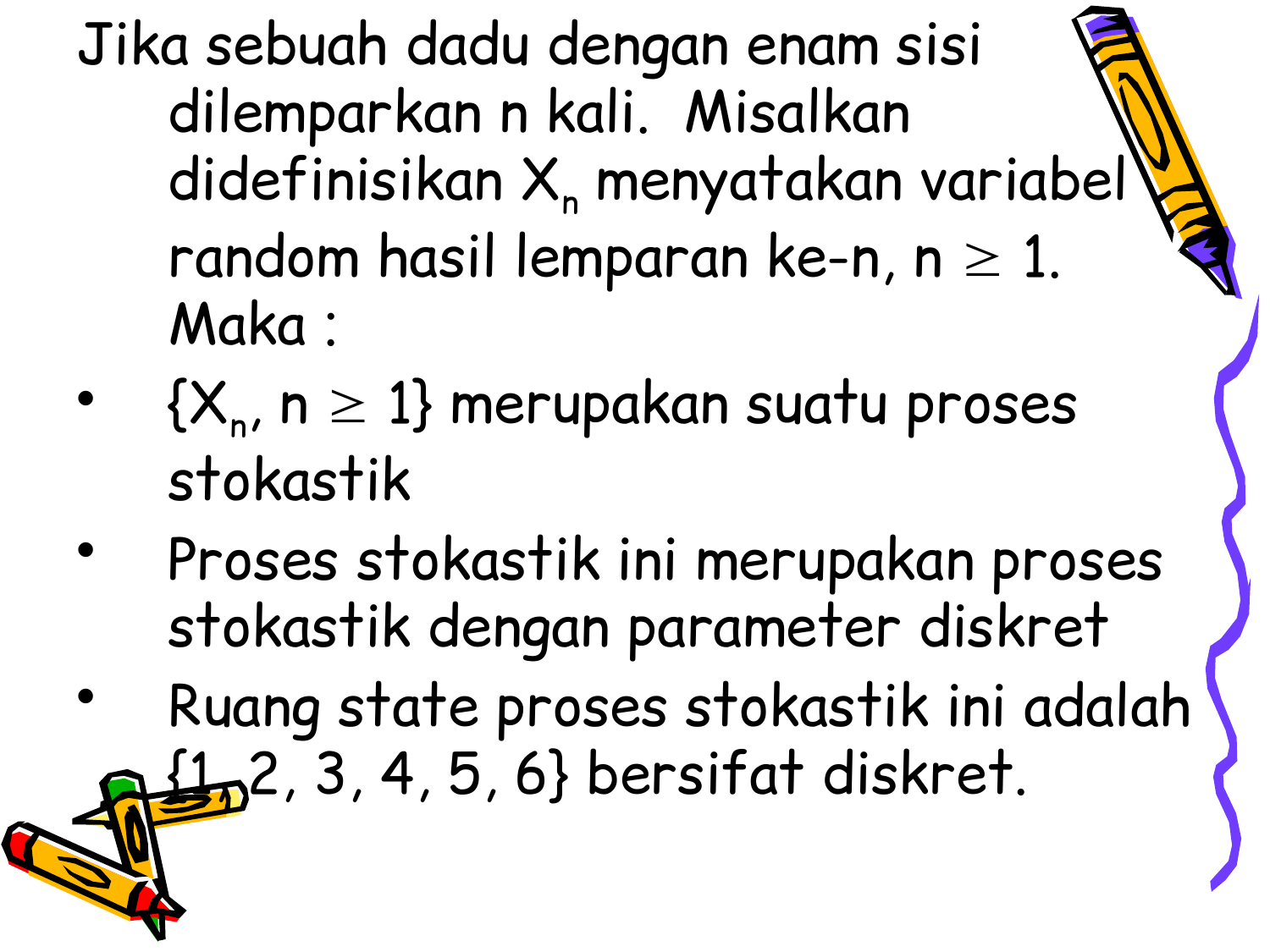

Jika sebuah dadu dengan enam sisi dilemparkan n kali.  Misalkan didefinisikan Xn menyatakan variabel random hasil lemparan ke-n, n ≥ 1.  Maka :
{Xn, n ≥ 1} merupakan suatu proses stokastik
Proses stokastik ini merupakan proses stokastik dengan parameter diskret
Ruang state proses stokastik ini adalah {1, 2, 3, 4, 5, 6} bersifat diskret.